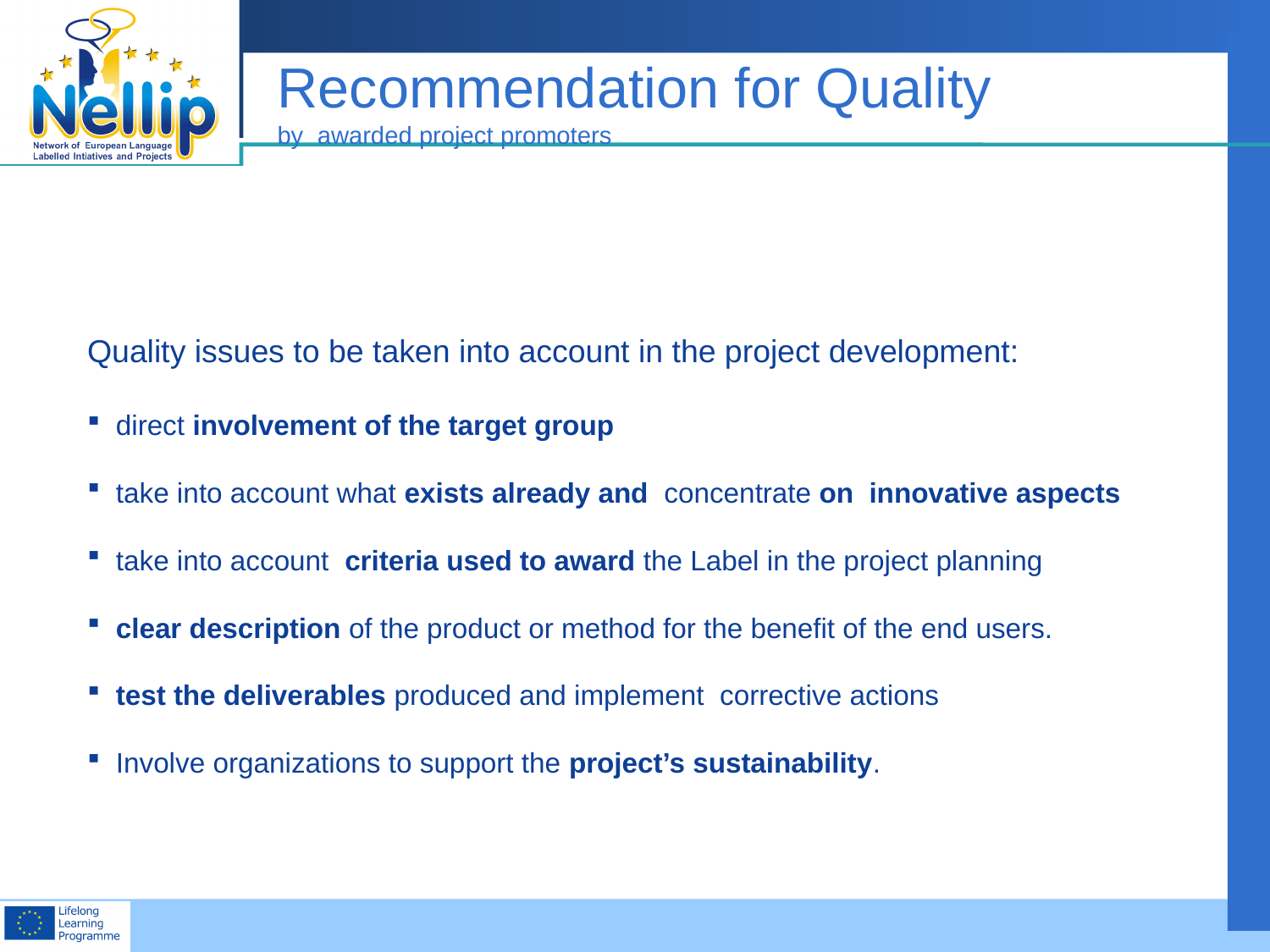

# Recommendation for Quality by  awarded project promoters

Quality issues to be taken into account in the project development:

  direct involvement of the target group

  take into account what exists already and  concentrate on  innovative aspects

  take into account  criteria used to award the Label in the project planning

  clear description of the product or method for the benefit of the end users.

  test the deliverables produced and implement  corrective actions

  Involve organizations to support the project’s sustainability.